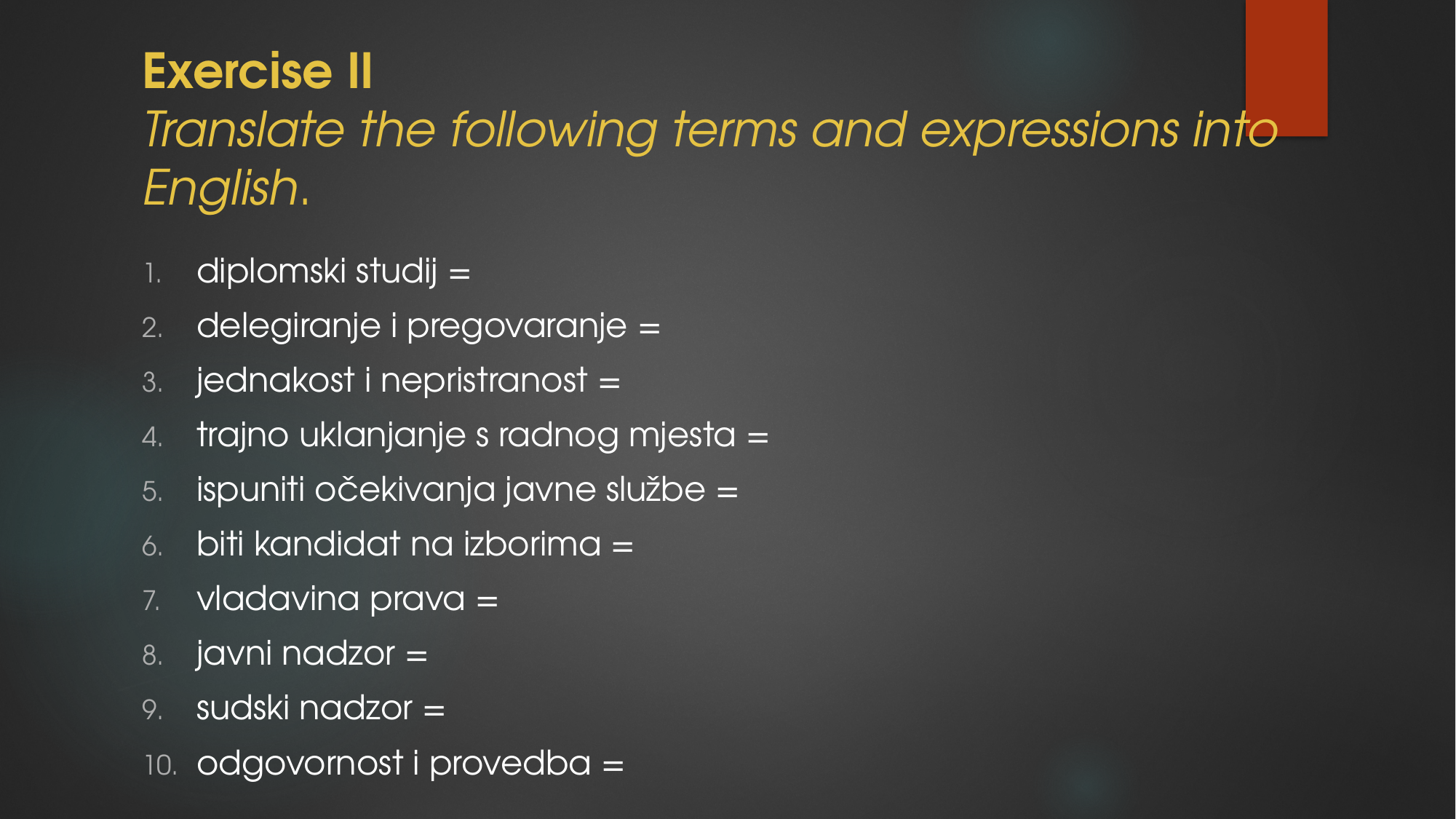

# Exercise II Translate the following terms and expressions into English.
diplomski studij =
delegiranje i pregovaranje =
jednakost i nepristranost =
trajno uklanjanje s radnog mjesta =
ispuniti očekivanja javne službe =
biti kandidat na izborima =
vladavina prava =
javni nadzor =
sudski nadzor =
odgovornost i provedba =